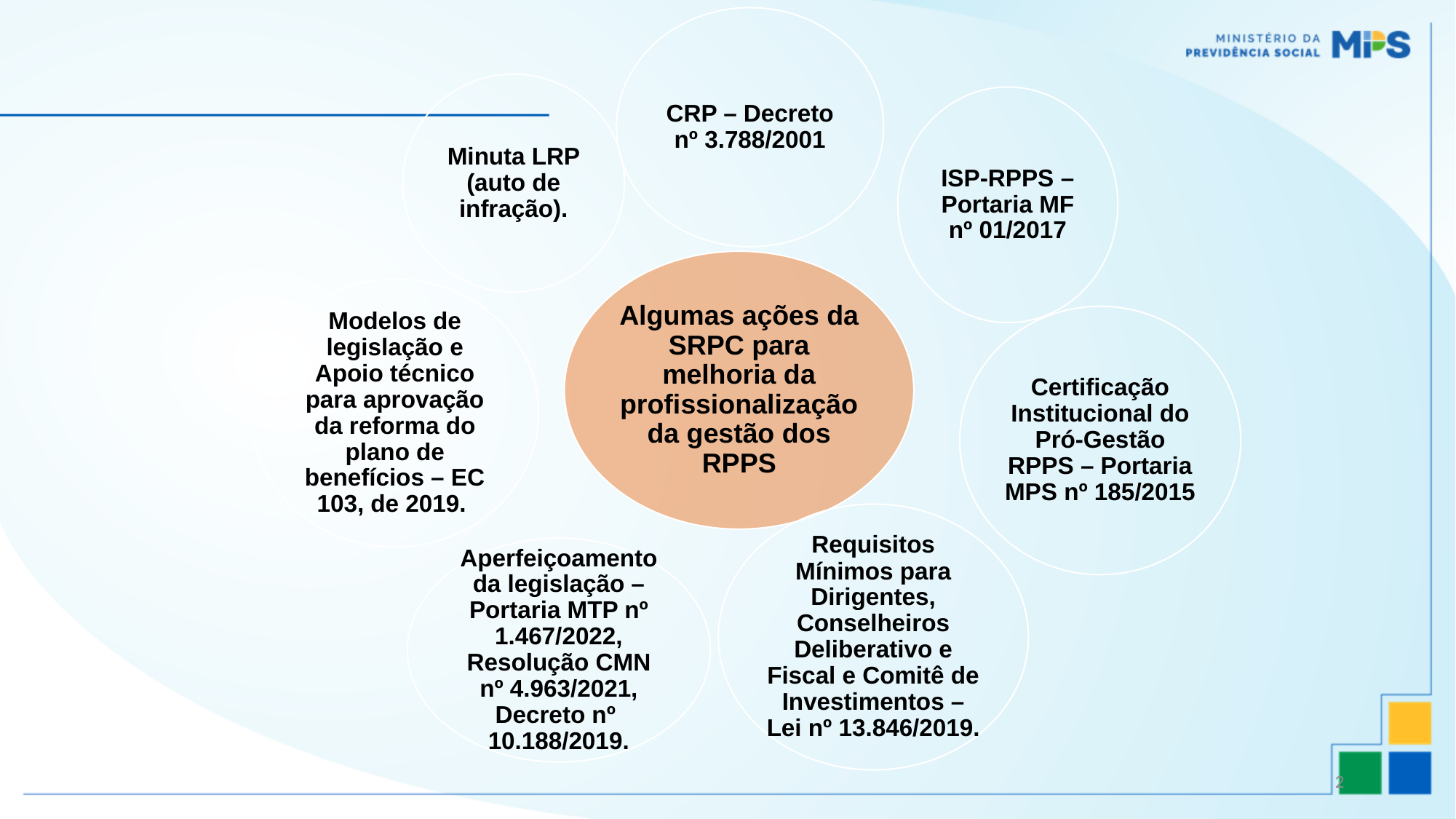

Algumas ações da SRPC para melhoria da profissionalização da gestão dos RPPS
CRP – Decreto nº 3.788/2001
ISP-RPPS – Portaria MF nº 01/2017
Certificação Institucional do Pró-Gestão RPPS – Portaria MPS nº 185/2015
Requisitos Mínimos para Dirigentes, Conselheiros Deliberativo e Fiscal e Comitê de Investimentos – Lei nº 13.846/2019.
Aperfeiçoamento da legislação – Portaria MTP nº 1.467/2022, Resolução CMN nº 4.963/2021, Decreto nº  10.188/2019.
Modelos de legislação e Apoio técnico para aprovação da reforma do plano de benefícios – EC 103, de 2019.
Minuta LRP (auto de infração).
2